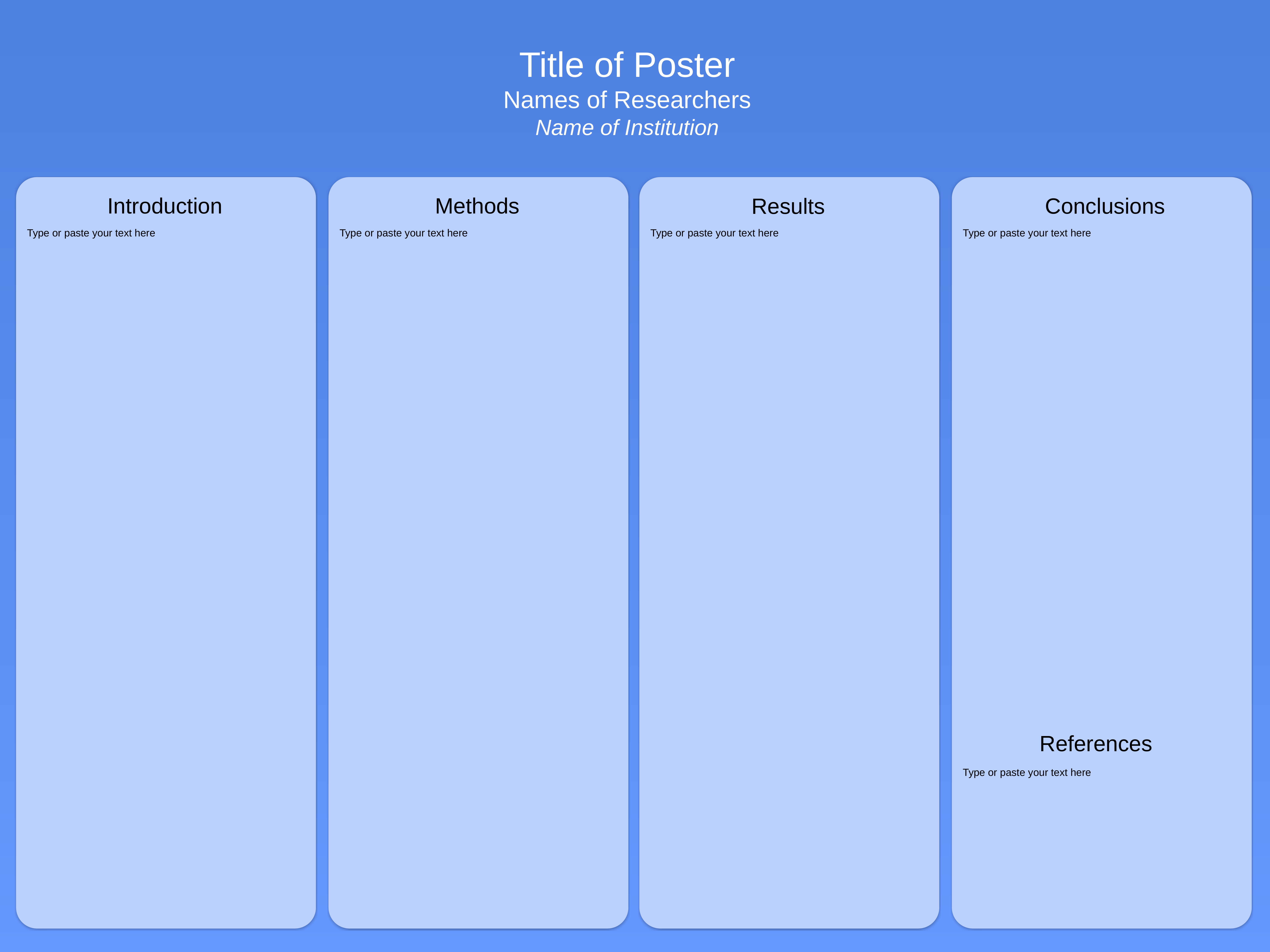

Title of Poster
Names of Researchers
Name of Institution

Introduction
Methods
Conclusions
Results
Type or paste your text here
Type or paste your text here
Type or paste your text here
Type or paste your text here
References
Type or paste your text here